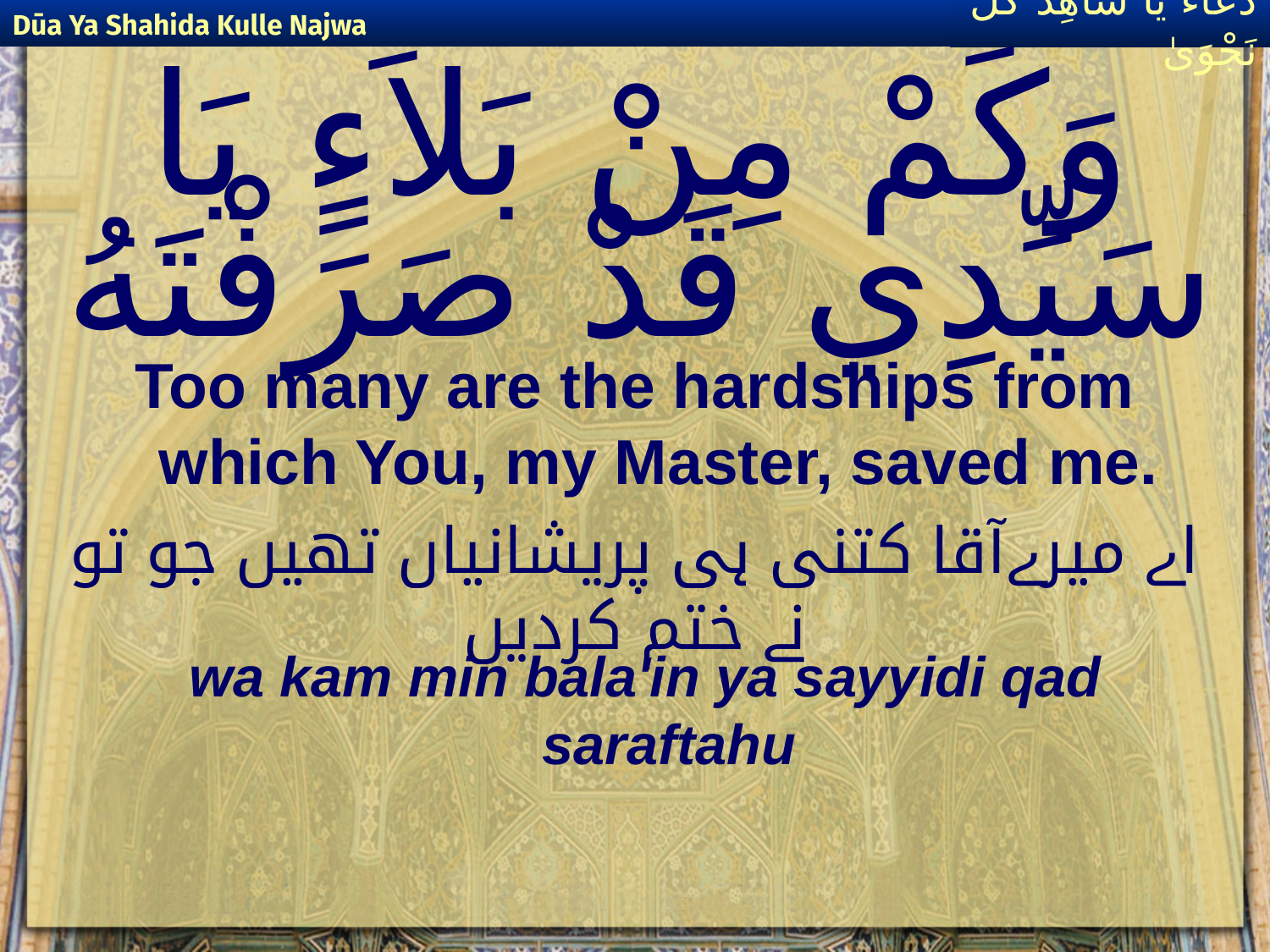

Dūa Ya Shahida Kulle Najwa
دُعَاءٌ يَا شَاهِدَ كُلِّ نَجْوَىٰ
# وَكَمْ مِنْ بَلاَءٍ يَا سَيِّدِي قَدْ صَرَفْتَهُ
Too many are the hardships from which You, my Master, saved me.
اے میرےآقا کتنی ہی پریشانیاں تھیں جو تو نے ختم کردیں

wa kam min bala'in ya sayyidi qad saraftahu